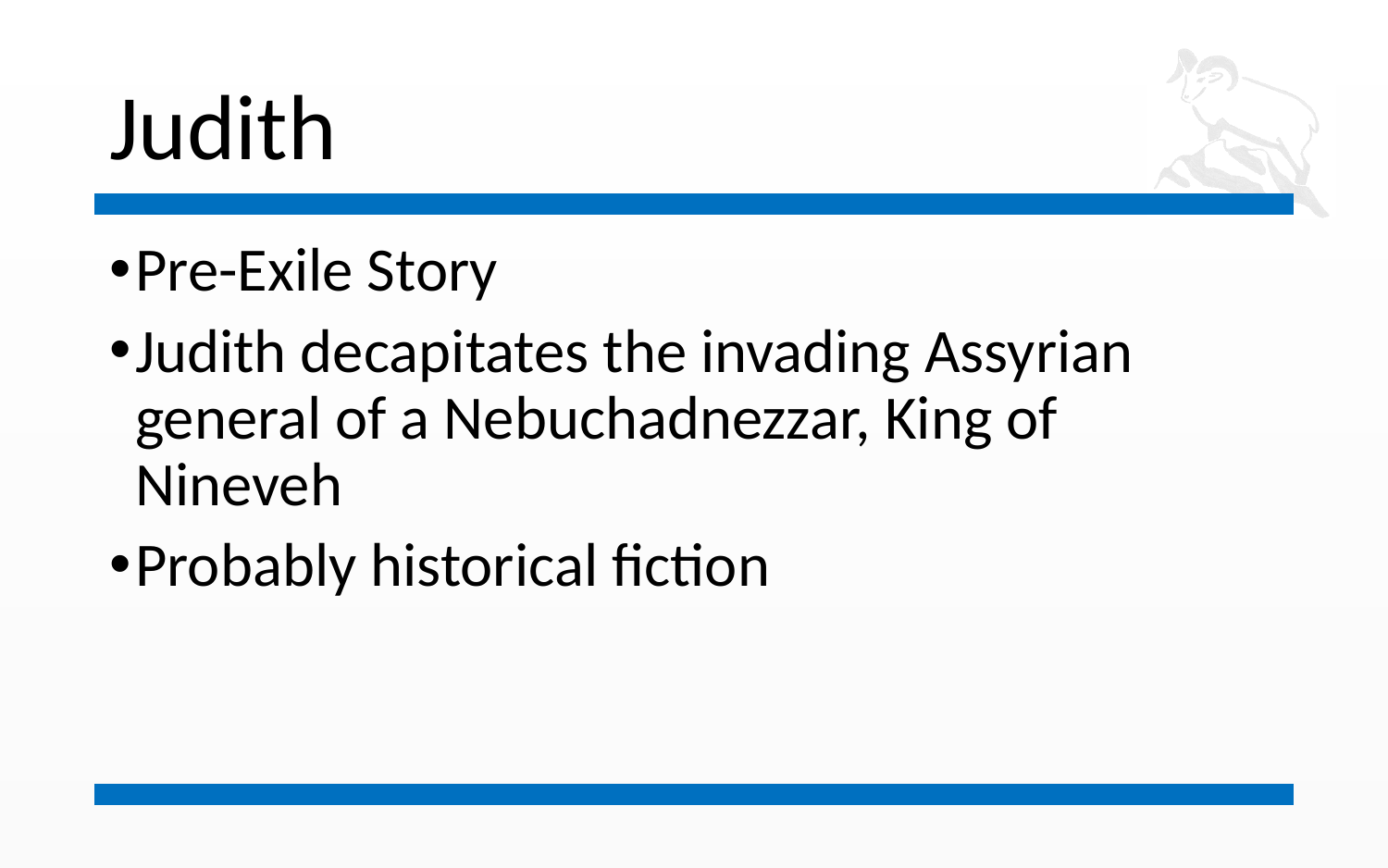

# Judith
Pre-Exile Story
Judith decapitates the invading Assyrian general of a Nebuchadnezzar, King of Nineveh
Probably historical fiction